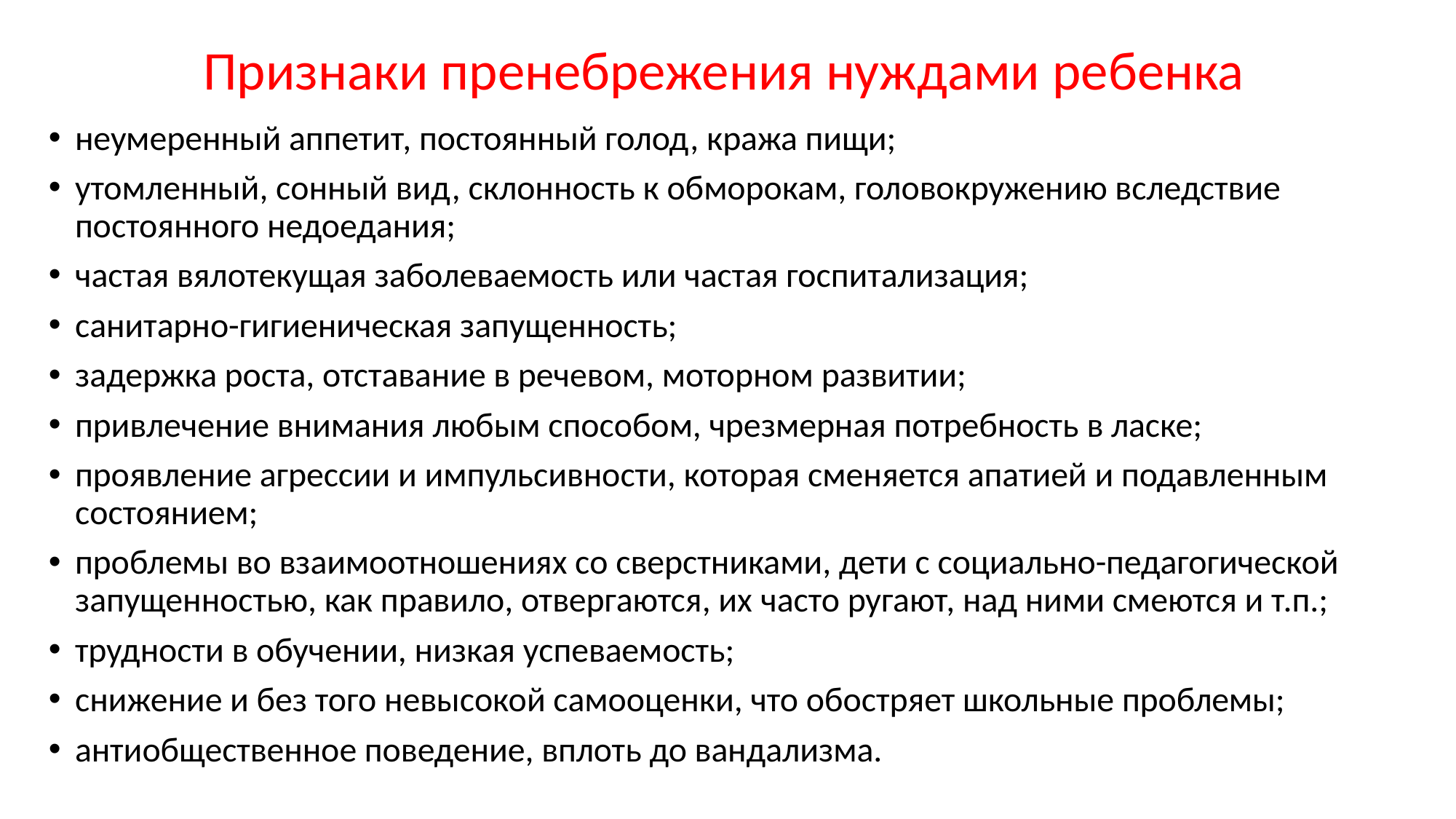

# Признаки пренебрежения нуждами ребенка
неумеренный аппетит, постоянный голод, кража пищи;
утомленный, сонный вид, склонность к обморокам, головокружению вследствие постоянного недоедания;
частая вялотекущая заболеваемость или частая госпитализация;
санитарно-гигиеническая запущенность;
задержка роста, отставание в речевом, моторном развитии;
привлечение внимания любым способом, чрезмерная потребность в ласке;
проявление агрессии и импульсивности, которая сменяется апатией и подавленным состоянием;
проблемы во взаимоотношениях со сверстниками, дети с социально-педагогической запущенностью, как правило, отвергаются, их часто ругают, над ними смеются и т.п.;
трудности в обучении, низкая успеваемость;
снижение и без того невысокой самооценки, что обостряет школьные проблемы;
антиобщественное поведение, вплоть до вандализма.